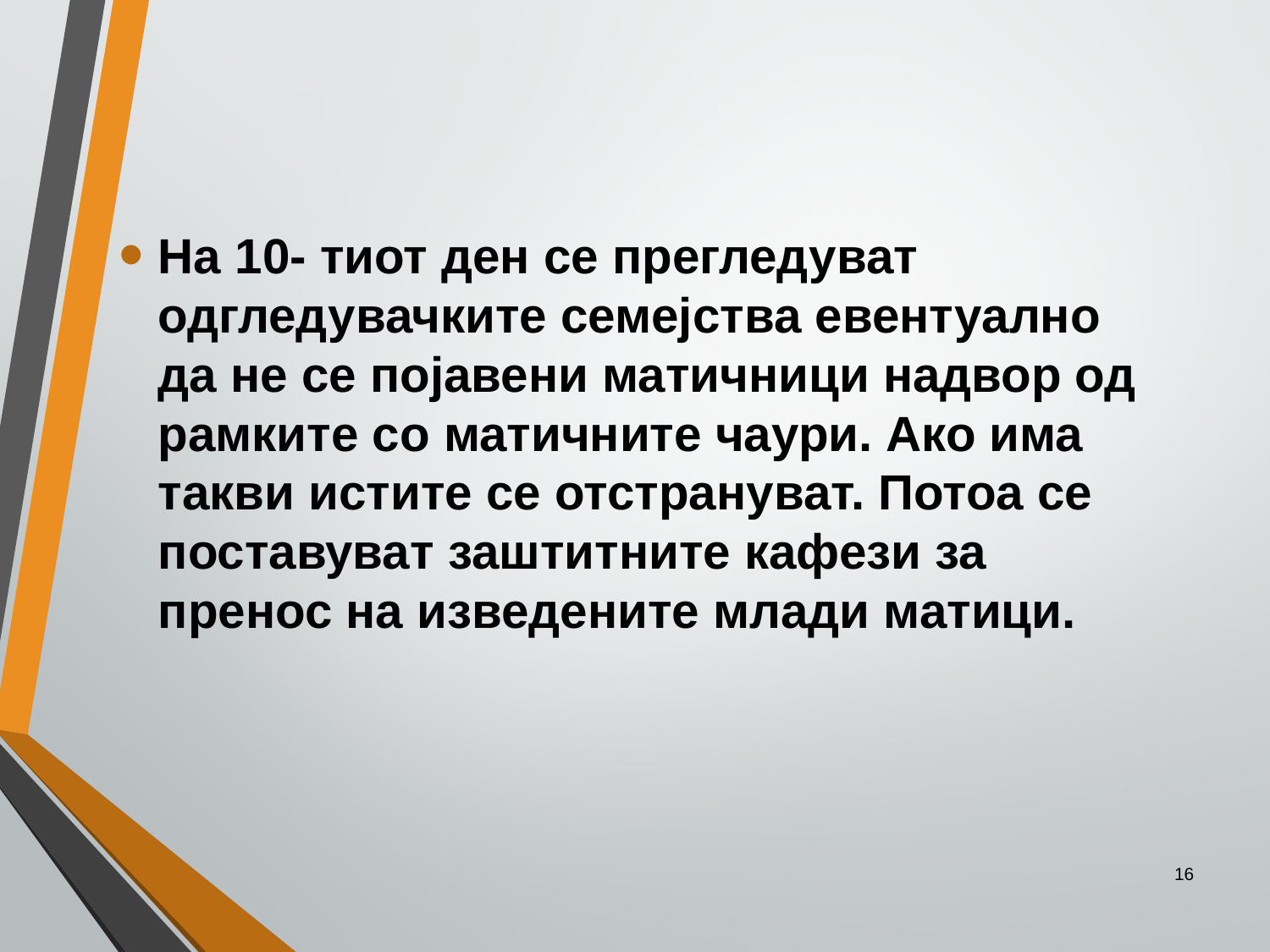

На 10- тиот ден се прегледуват одгледувачките семејства евентуално да не се појавени матичници надвор од рамките со матичните чаури. Ако има такви истите се отстрануват. Потоа се поставуват заштитните кафези за пренос на изведените млади матици.

16